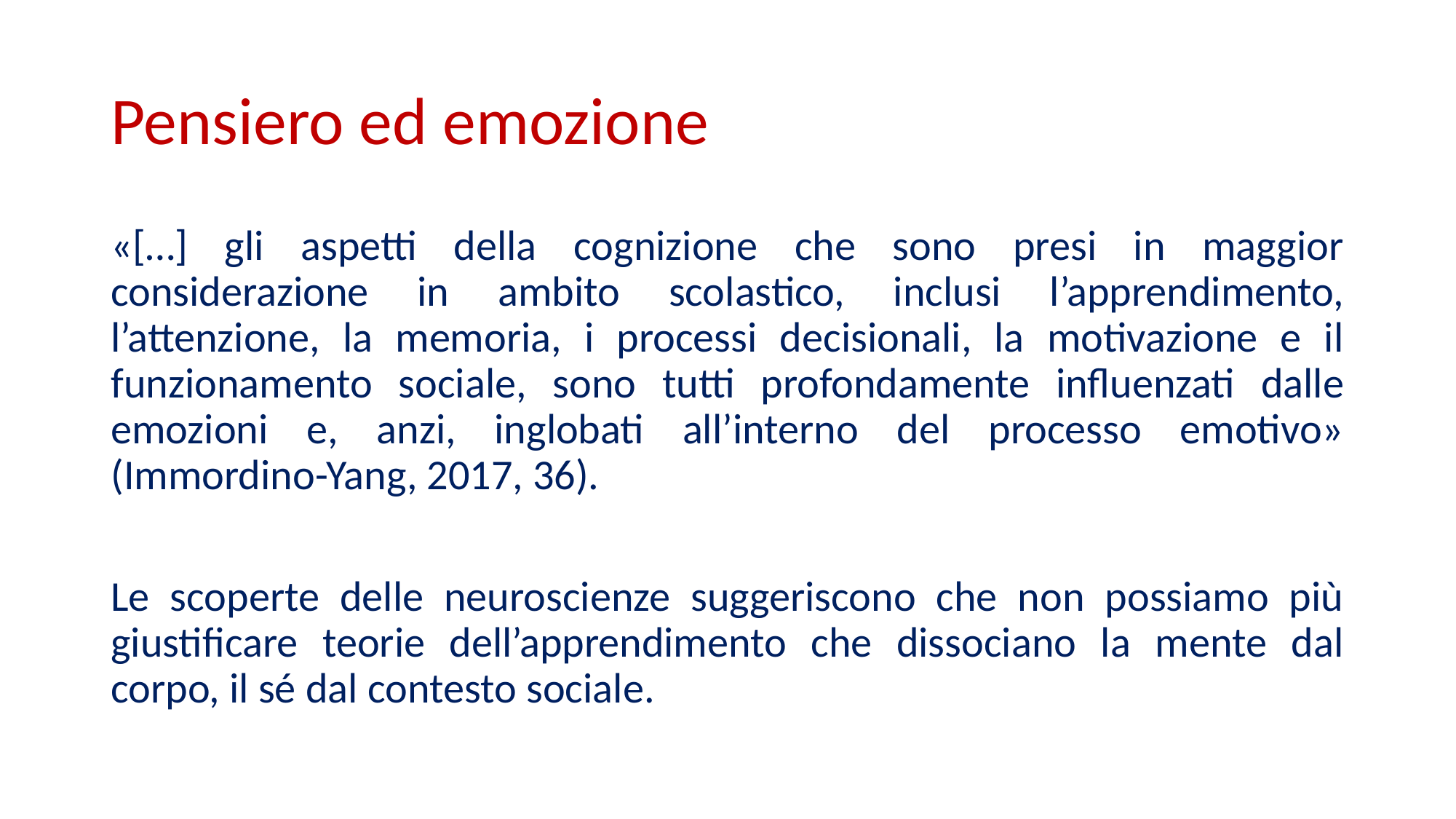

# Pensiero ed emozione
«[…] gli aspetti della cognizione che sono presi in maggior considerazione in ambito scolastico, inclusi l’apprendimento, l’attenzione, la memoria, i processi decisionali, la motivazione e il funzionamento sociale, sono tutti profondamente influenzati dalle emozioni e, anzi, inglobati all’interno del processo emotivo» (Immordino-Yang, 2017, 36).

Le scoperte delle neuroscienze suggeriscono che non possiamo più giustificare teorie dell’apprendimento che dissociano la mente dal corpo, il sé dal contesto sociale.